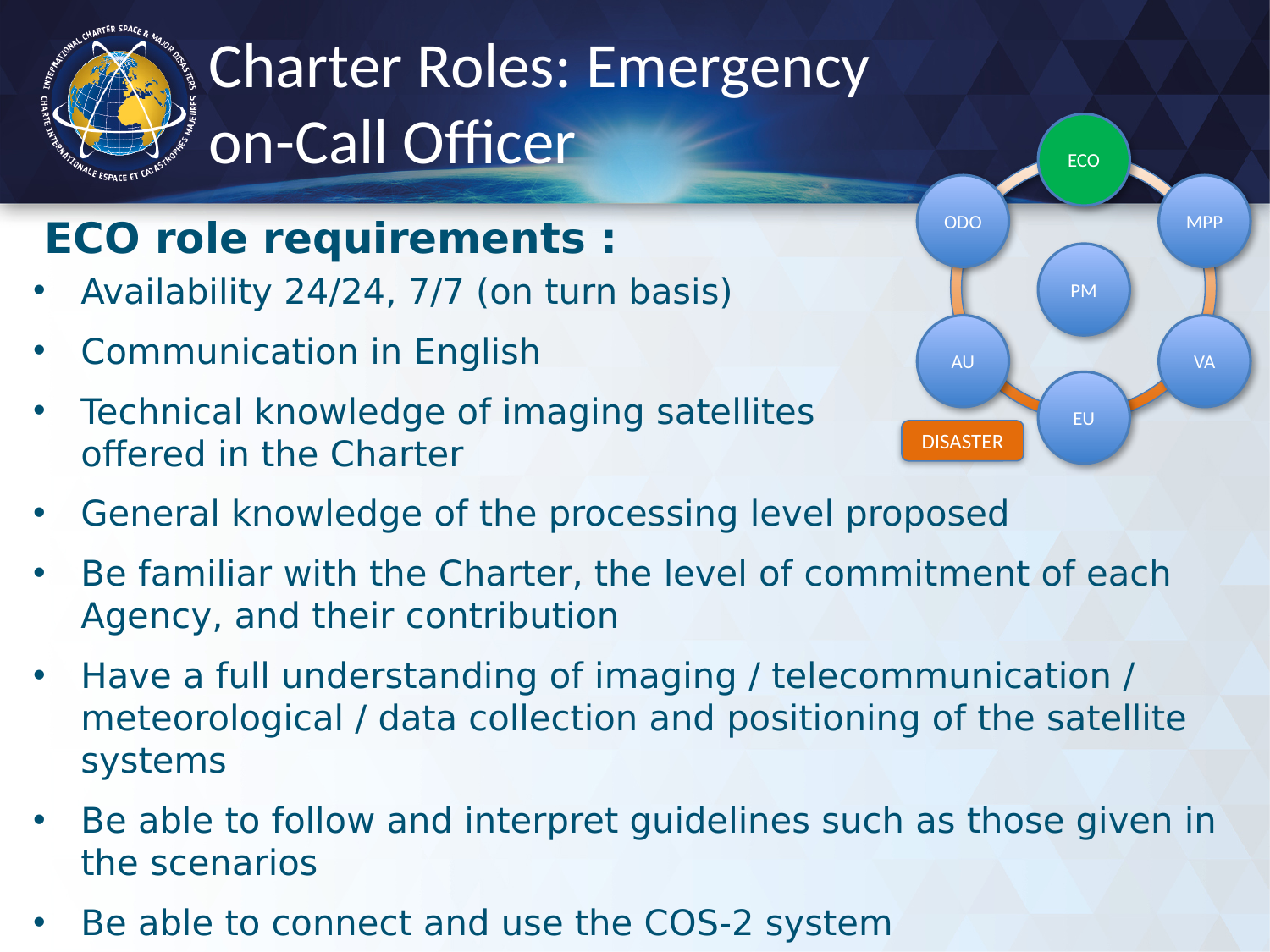

# Charter Roles: Emergency on-Call Officer
ECO

ODO
MPP
PM
AU
VA
EU
DISASTER
 ECO role requirements :
Availability 24/24, 7/7 (on turn basis)
Communication in English
Technical knowledge of imaging satellites
offered in the Charter
General knowledge of the processing level proposed
Be familiar with the Charter, the level of commitment of each Agency, and their contribution
Have a full understanding of imaging / telecommunication / meteorological / data collection and positioning of the satellite systems
Be able to follow and interpret guidelines such as those given in the scenarios
Be able to connect and use the COS-2 system